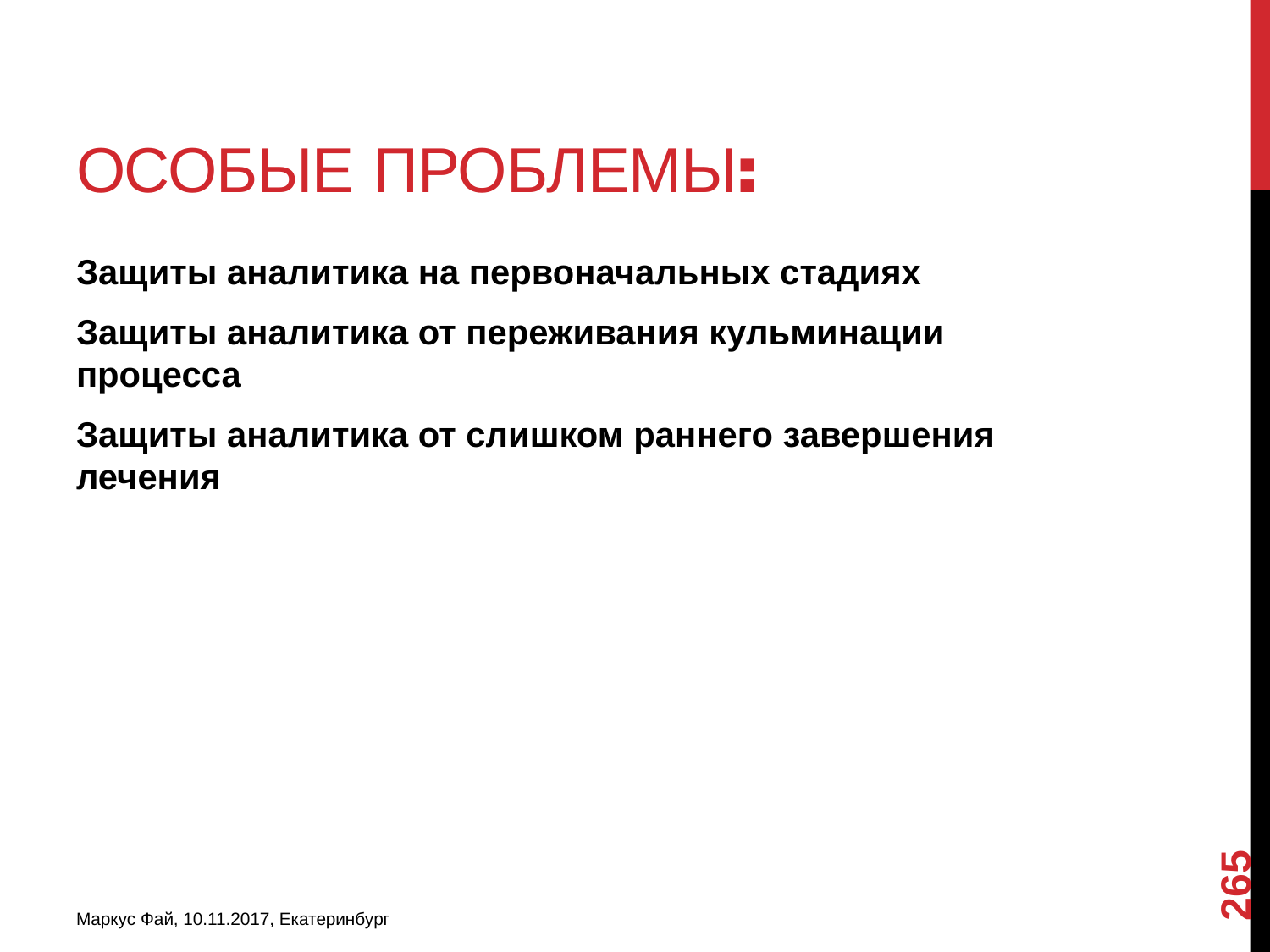

# Особые проблемы:
Защиты аналитика на первоначальных стадиях
Защиты аналитика от переживания кульминации процесса
Защиты аналитика от слишком раннего завершения лечения
265
Маркус Фай, 10.11.2017, Екатеринбург